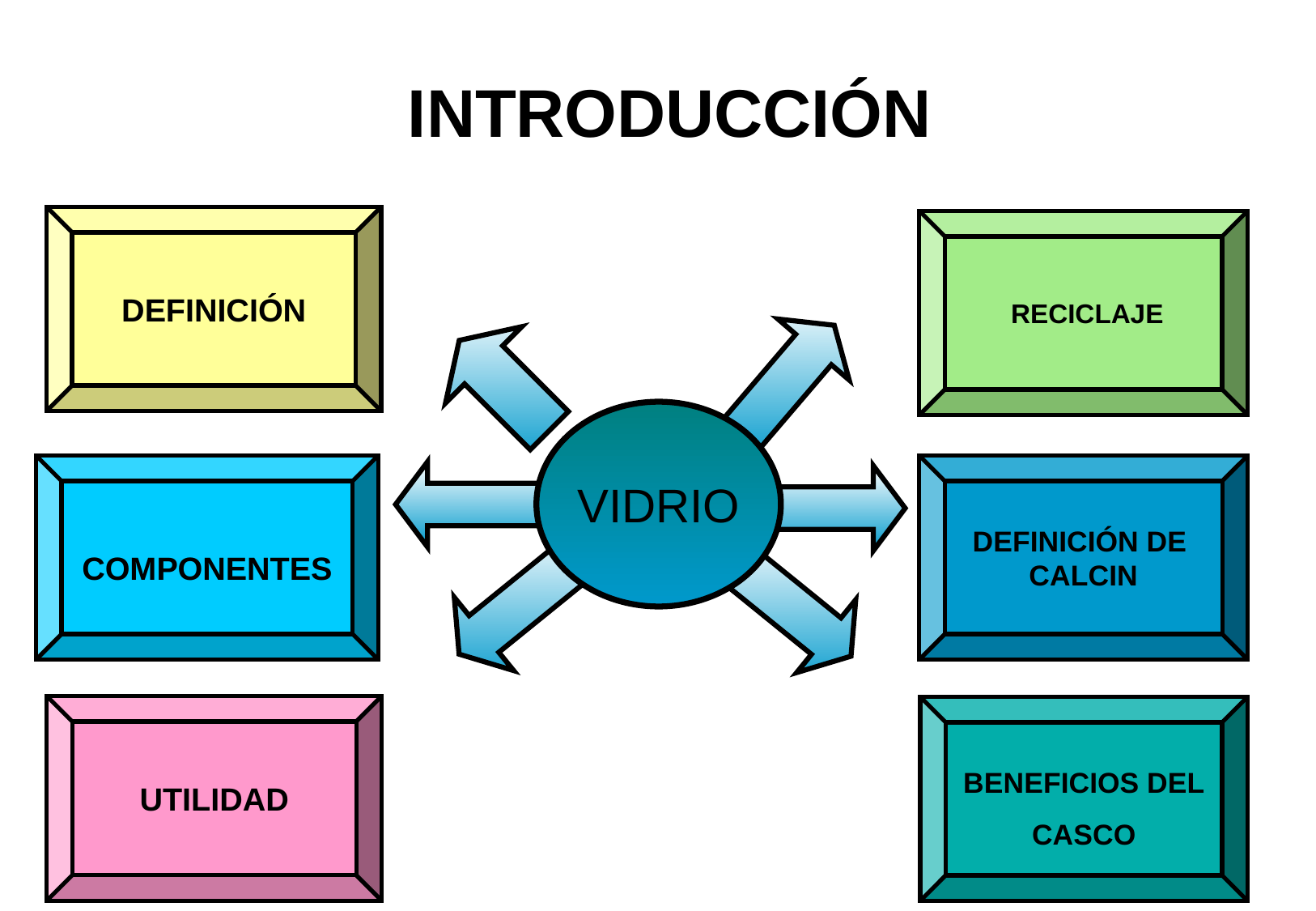

INTRODUCCIÓN
DEFINICIÓN

 RECICLAJE

VIDRIO
COMPONENTES

DEFINICIÓN DE
CALCIN

UTILIDAD

BENEFICIOS DEL
 CASCO